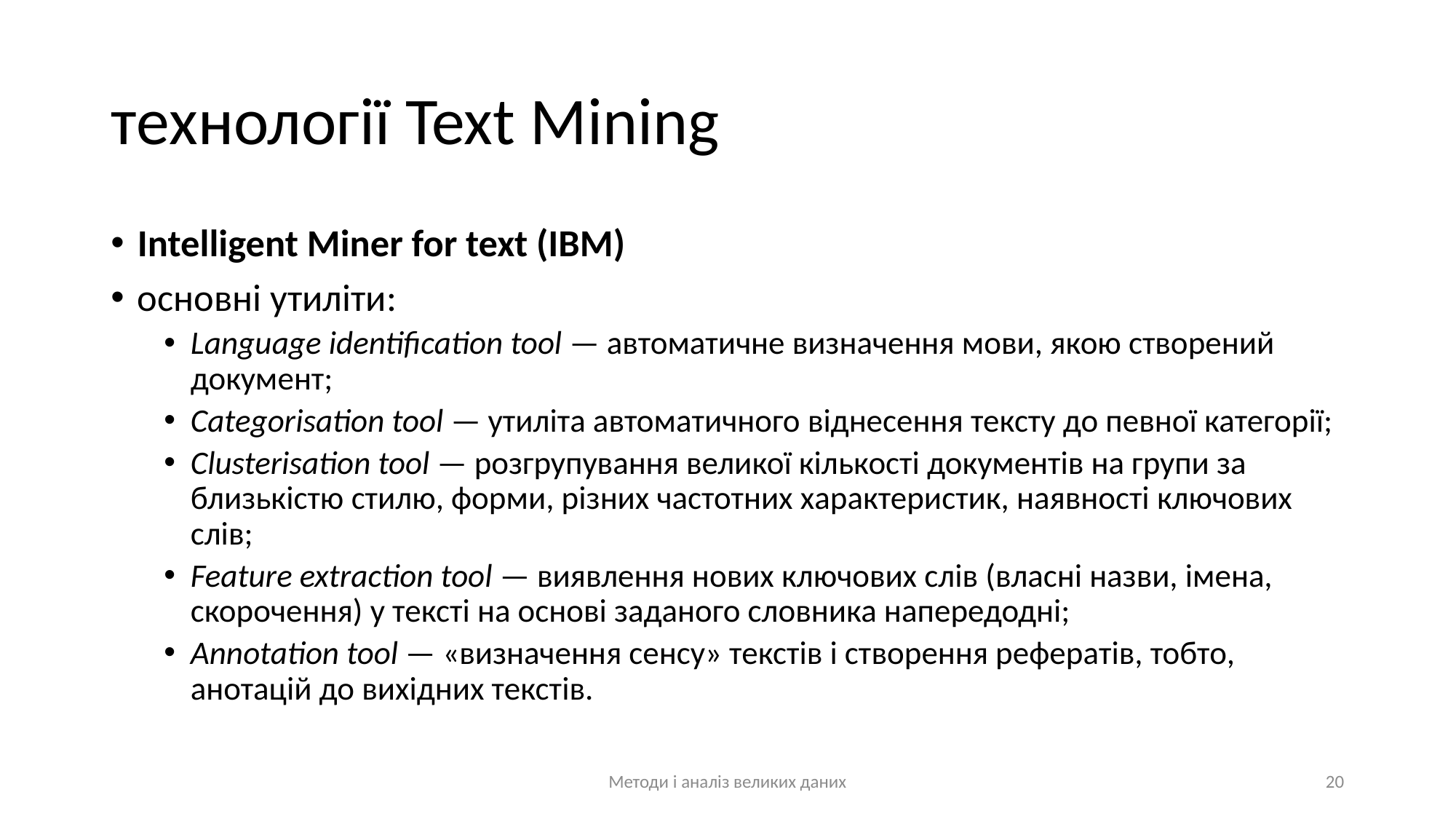

# технології Text Mining
Intelligent Miner for text (IBM)
основні утиліти:
Language identification tool — автоматичне визначення мови, якою створений документ;
Categorisation tool — утиліта автоматичного віднесення тексту до певної категорії;
Clusterisation tool — розгрупування великої кількості документів на групи за близькістю стилю, форми, різних частотних характеристик, наявності ключових слів;
Feature extraction tool — виявлення нових ключових слів (власні назви, імена, скорочення) у тексті на основі заданого словника напередодні;
Annotation tool — «визначення сенсу» текстів і створення рефератів, тобто, анотацій до вихідних текстів.

Методи і аналіз великих даних
20